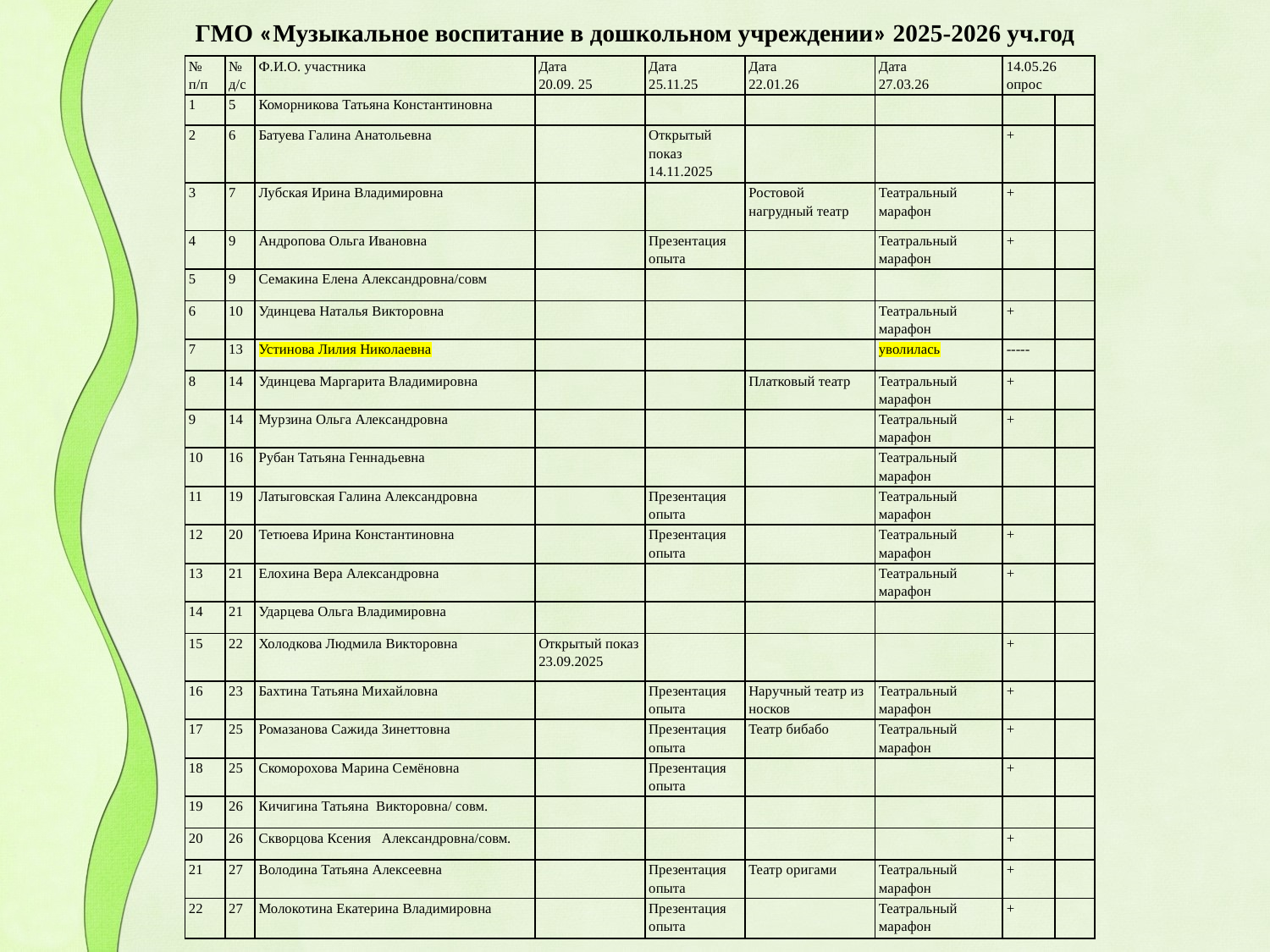

ГМО «Музыкальное воспитание в дошкольном учреждении» 2025-2026 уч.год

| № п/п | № д/с | Ф.И.О. участника | Дата 20.09. 25 | Дата 25.11.25 | Дата 22.01.26 | Дата 27.03.26 | 14.05.26 опрос |  |
| --- | --- | --- | --- | --- | --- | --- | --- | --- |
| 1 | 5 | Коморникова Татьяна Константиновна |  |  |  |  |  |  |
| 2 | 6 | Батуева Галина Анатольевна |  | Открытый показ 14.11.2025 |  |  | + |  |
| 3 | 7 | Лубская Ирина Владимировна |  |  | Ростовой нагрудный театр | Театральный марафон | + |  |
| 4 | 9 | Андропова Ольга Ивановна |  | Презентация опыта |  | Театральный марафон | + |  |
| 5 | 9 | Семакина Елена Александровна/совм |  |  |  |  |  |  |
| 6 | 10 | Удинцева Наталья Викторовна |  |  |  | Театральный марафон | + |  |
| 7 | 13 | Устинова Лилия Николаевна |  |  |  | уволилась | ----- |  |
| 8 | 14 | Удинцева Маргарита Владимировна |  |  | Платковый театр | Театральный марафон | + |  |
| 9 | 14 | Мурзина Ольга Александровна |  |  |  | Театральный марафон | + |  |
| 10 | 16 | Рубан Татьяна Геннадьевна |  |  |  | Театральный марафон |  |  |
| 11 | 19 | Латыговская Галина Александровна |  | Презентация опыта |  | Театральный марафон |  |  |
| 12 | 20 | Тетюева Ирина Константиновна |  | Презентация опыта |  | Театральный марафон | + |  |
| 13 | 21 | Елохина Вера Александровна |  |  |  | Театральный марафон | + |  |
| 14 | 21 | Ударцева Ольга Владимировна |  |  |  |  |  |  |
| 15 | 22 | Холодкова Людмила Викторовна | Открытый показ 23.09.2025 |  |  |  | + |  |
| 16 | 23 | Бахтина Татьяна Михайловна |  | Презентация опыта | Наручный театр из носков | Театральный марафон | + |  |
| 17 | 25 | Ромазанова Сажида Зинеттовна |  | Презентация опыта | Театр бибабо | Театральный марафон | + |  |
| 18 | 25 | Скоморохова Марина Семёновна |  | Презентация опыта |  |  | + |  |
| 19 | 26 | Кичигина Татьяна Викторовна/ совм. |  |  |  |  |  |  |
| 20 | 26 | Скворцова Ксения Александровна/совм. |  |  |  |  | + |  |
| 21 | 27 | Володина Татьяна Алексеевна |  | Презентация опыта | Театр оригами | Театральный марафон | + |  |
| 22 | 27 | Молокотина Екатерина Владимировна |  | Презентация опыта |  | Театральный марафон | + |  |